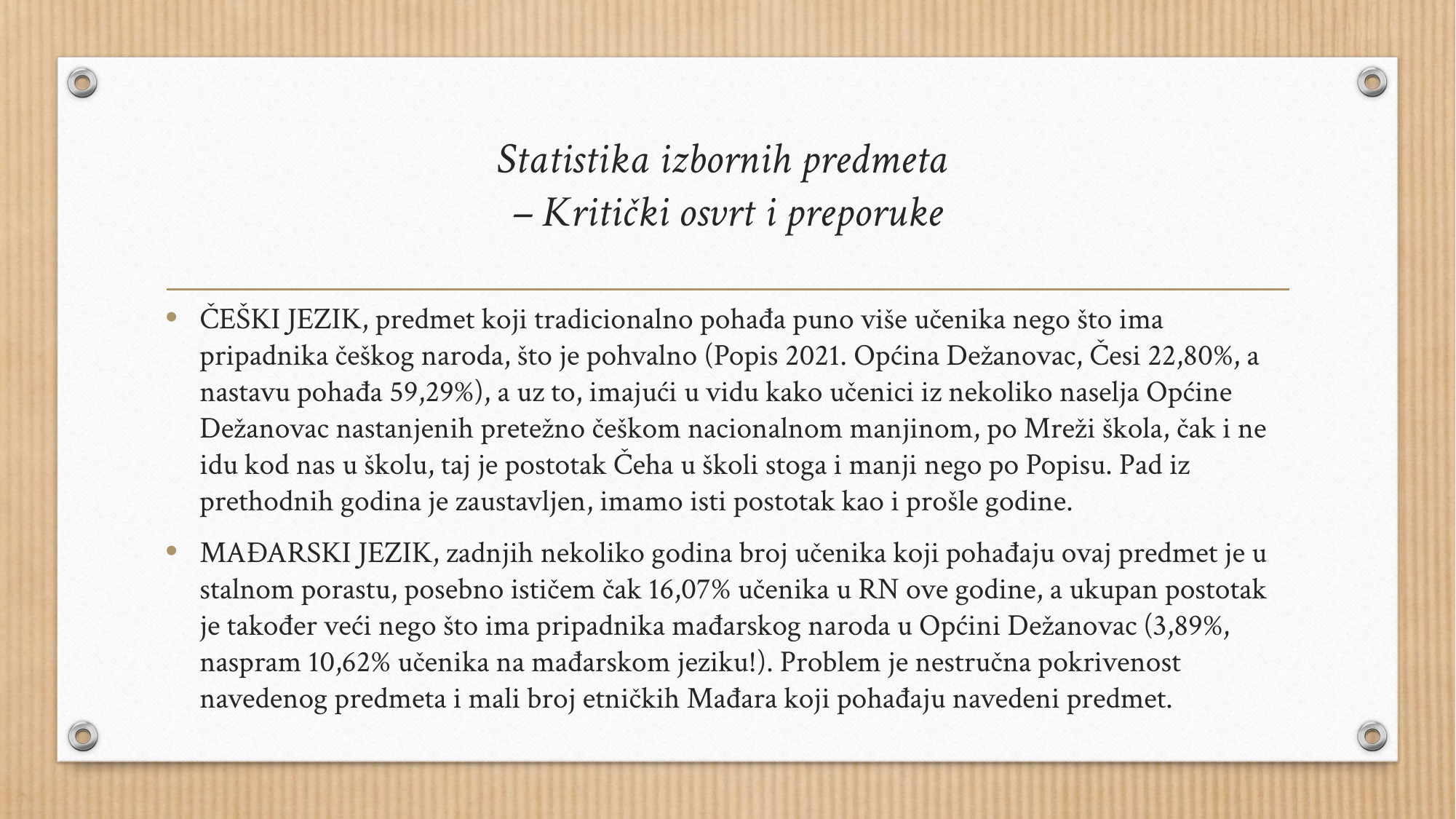

# Statistika izbornih predmeta – Kritički osvrt i preporuke
ČEŠKI JEZIK, predmet koji tradicionalno pohađa puno više učenika nego što ima pripadnika češkog naroda, što je pohvalno (Popis 2021. Općina Dežanovac, Česi 22,80%, a nastavu pohađa 59,29%), a uz to, imajući u vidu kako učenici iz nekoliko naselja Općine Dežanovac nastanjenih pretežno češkom nacionalnom manjinom, po Mreži škola, čak i ne idu kod nas u školu, taj je postotak Čeha u školi stoga i manji nego po Popisu. Pad iz prethodnih godina je zaustavljen, imamo isti postotak kao i prošle godine.
MAĐARSKI JEZIK, zadnjih nekoliko godina broj učenika koji pohađaju ovaj predmet je u stalnom porastu, posebno ističem čak 16,07% učenika u RN ove godine, a ukupan postotak je također veći nego što ima pripadnika mađarskog naroda u Općini Dežanovac (3,89%, naspram 10,62% učenika na mađarskom jeziku!). Problem je nestručna pokrivenost navedenog predmeta i mali broj etničkih Mađara koji pohađaju navedeni predmet.